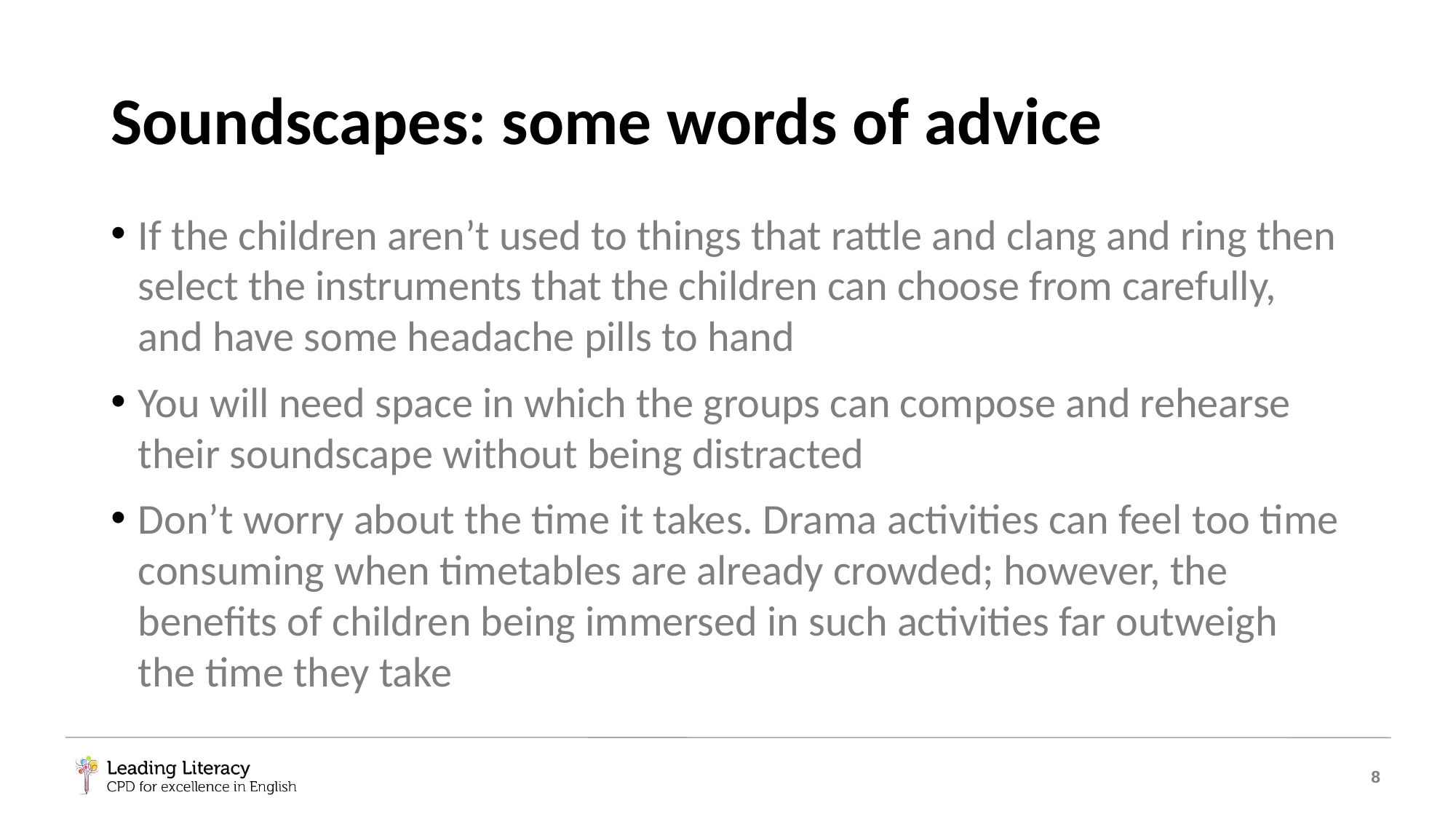

# Soundscapes: some words of advice
If the children aren’t used to things that rattle and clang and ring then select the instruments that the children can choose from carefully, and have some headache pills to hand
You will need space in which the groups can compose and rehearse their soundscape without being distracted
Don’t worry about the time it takes. Drama activities can feel too time consuming when timetables are already crowded; however, the benefits of children being immersed in such activities far outweigh the time they take